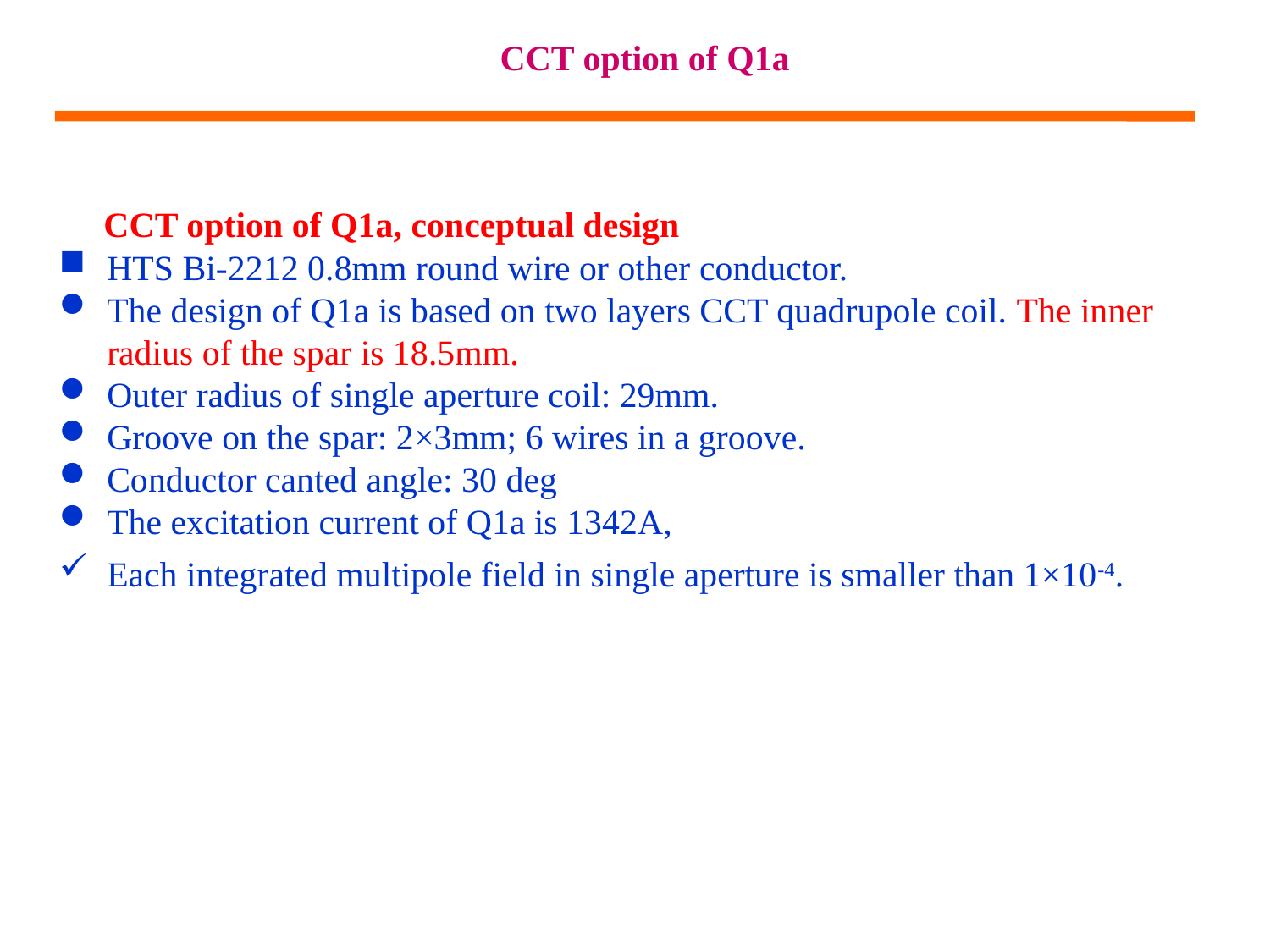

# CCT option of Q1a

     CCT option of Q1a, conceptual design
HTS Bi-2212 0.8mm round wire or other conductor.
The design of Q1a is based on two layers CCT quadrupole coil. The inner radius of the spar is 18.5mm.
Outer radius of single aperture coil: 29mm.
Groove on the spar: 2×3mm; 6 wires in a groove.
Conductor canted angle: 30 deg
The excitation current of Q1a is 1342A,
Each integrated multipole field in single aperture is smaller than 1×10-4.